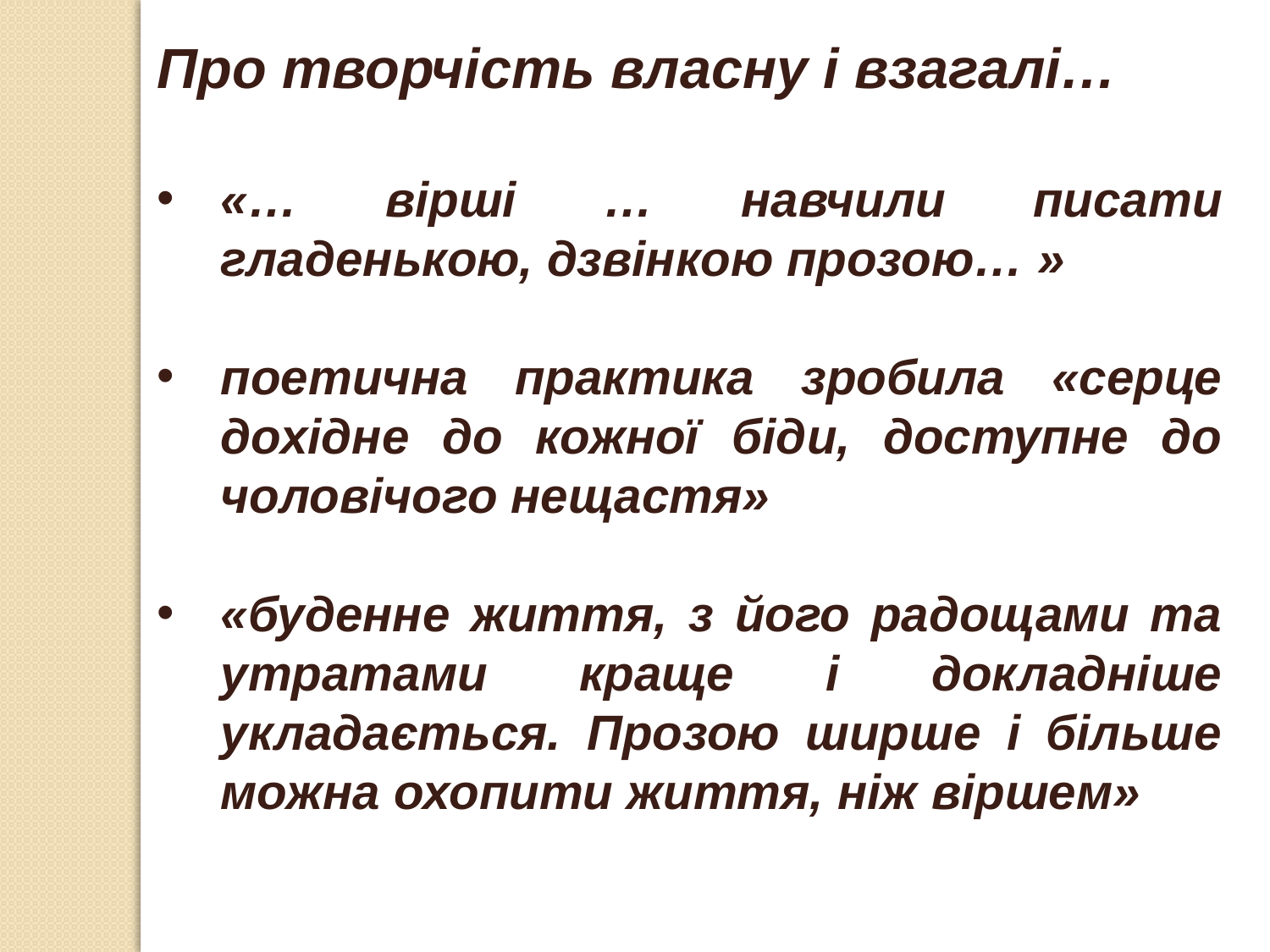

Про творчість власну і взагалі…

«… вірші … навчили писати гладенькою, дзвінкою прозою… »

поетична практика зробила «серце дохідне до кожної біди, доступне до чоловічого нещастя»

«буденне життя, з його радощами та утратами краще і докладніше укладається. Прозою ширше і більше можна охопити життя, ніж віршем»